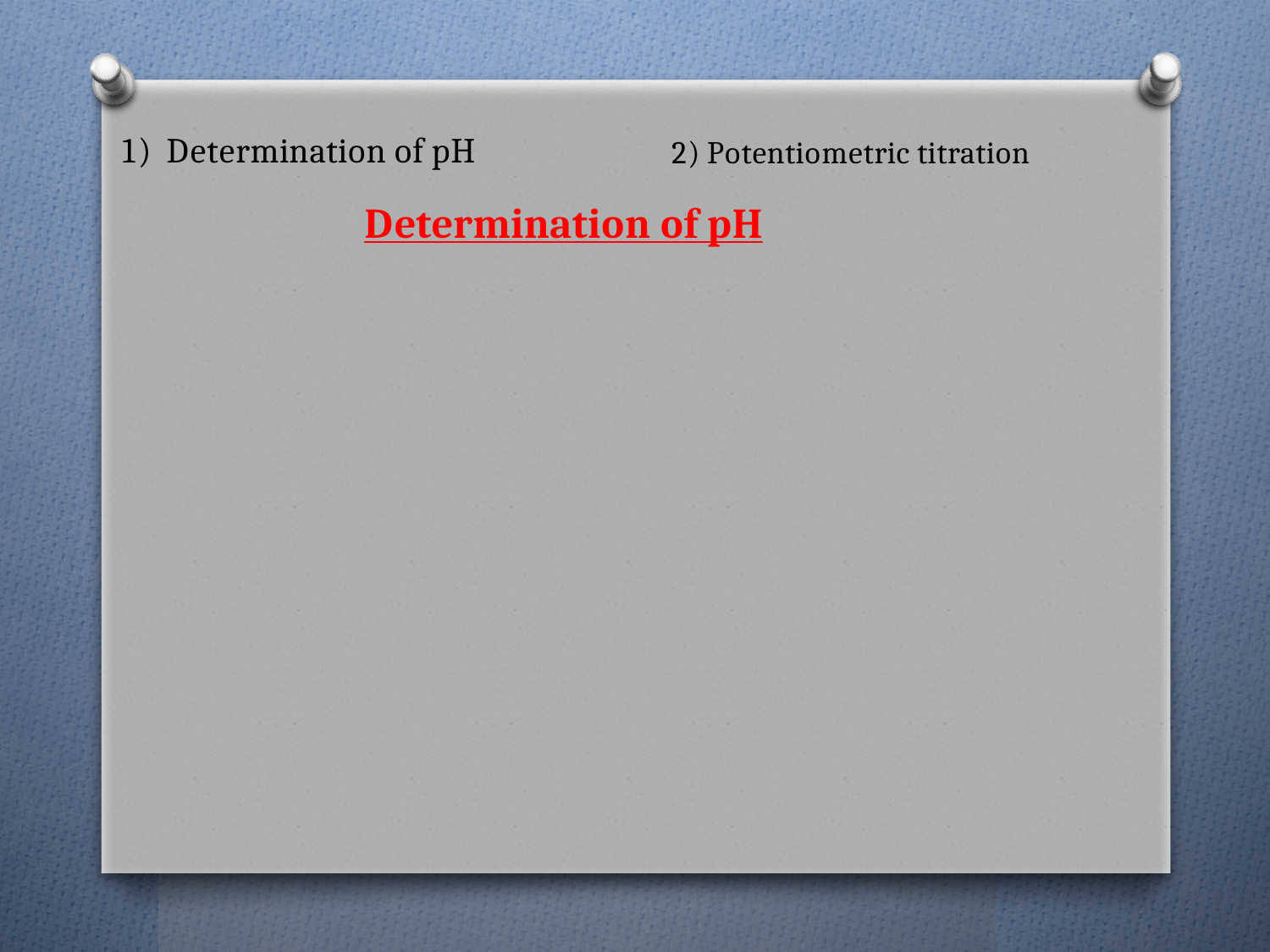

Determination of pH
2) Potentiometric titration
Determination of pH